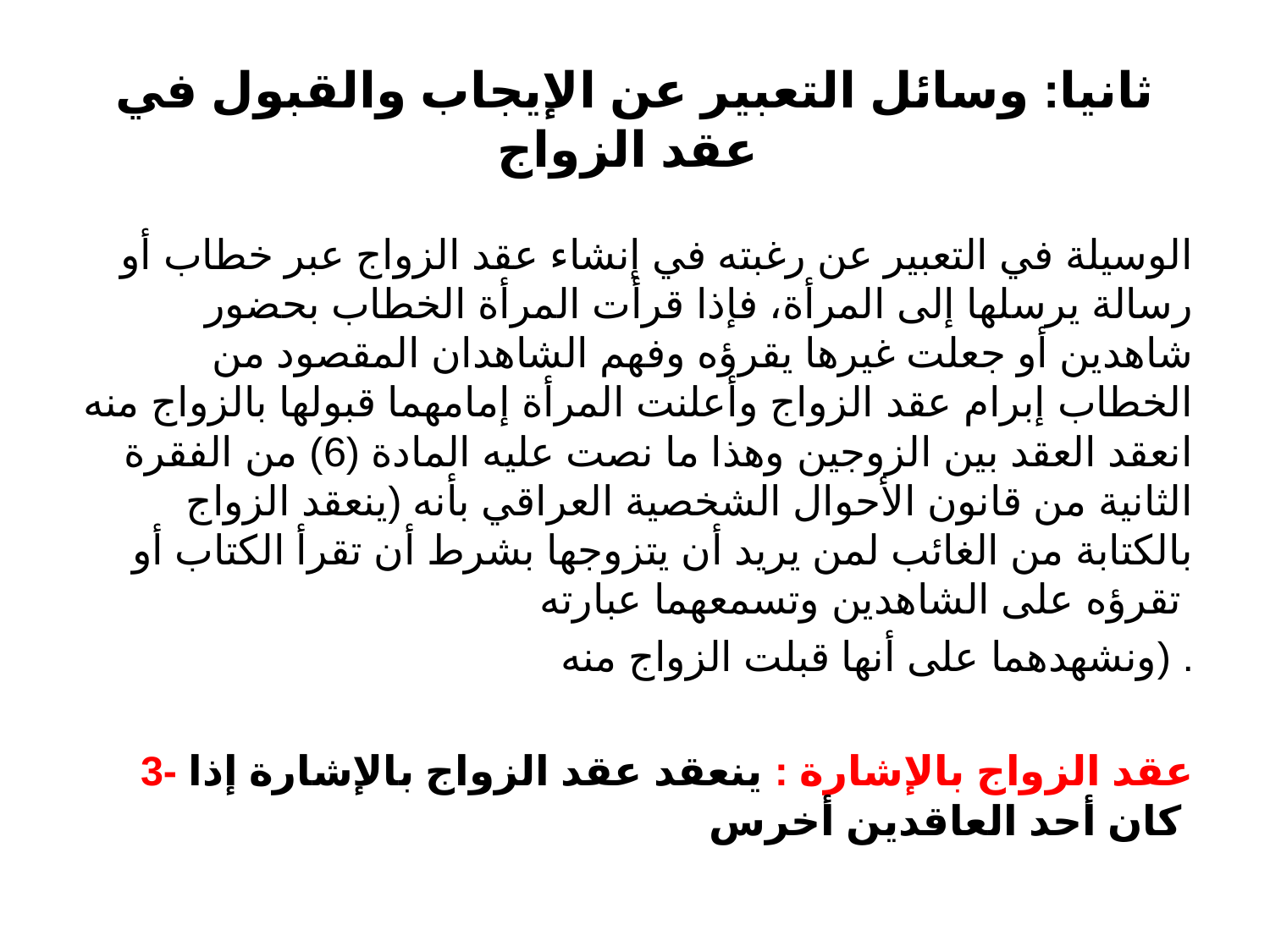

# ثانيا: وسائل التعبير عن الإيجاب والقبول في عقد الزواج
الوسيلة في التعبير عن رغبته في إنشاء عقد الزواج عبر خطاب أو رسالة يرسلها إلى المرأة، فإذا قرأت المرأة الخطاب بحضور شاهدين أو جعلت غيرها يقرؤه وفهم الشاهدان المقصود من الخطاب إبرام عقد الزواج وأعلنت المرأة إمامهما قبولها بالزواج منه انعقد العقد بين الزوجين وهذا ما نصت عليه المادة (6) من الفقرة الثانية من قانون الأحوال الشخصية العراقي بأنه (ينعقد الزواج بالكتابة من الغائب لمن يريد أن يتزوجها بشرط أن تقرأ الكتاب أو تقرؤه على الشاهدين وتسمعهما عبارته
ونشهدهما على أنها قبلت الزواج منه) .

3- عقد الزواج بالإشارة : ينعقد عقد الزواج بالإشارة إذا كان أحد العاقدين أخرس